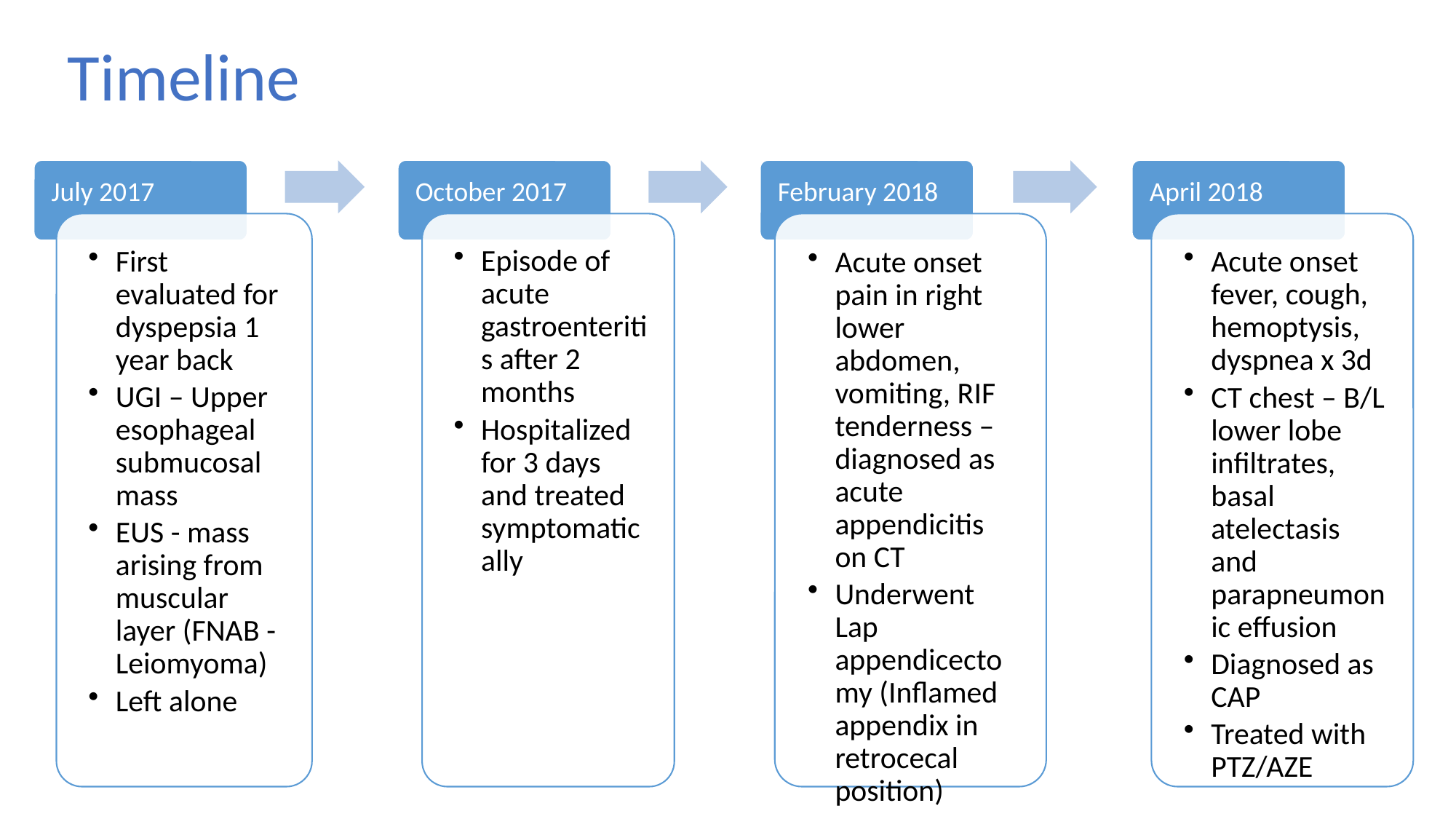

# Timeline
July 2017
First evaluated for dyspepsia 1 year back
UGI – Upper esophageal submucosal mass
EUS - mass arising from muscular layer (FNAB -Leiomyoma)
Left alone

October 2017
Episode of acute gastroenteritis after 2 months
Hospitalized for 3 days and treated symptomatically

February 2018
Acute onset pain in right lower abdomen, vomiting, RIF tenderness – diagnosed as acute appendicitis on CT
Underwent Lap appendicectomy (Inflamed appendix in retrocecal position)

April 2018
Acute onset  fever, cough, hemoptysis, dyspnea x 3d
CT chest – B/L lower lobe infiltrates, basal atelectasis and  parapneumonic effusion
Diagnosed as CAP
Treated with PTZ/AZE